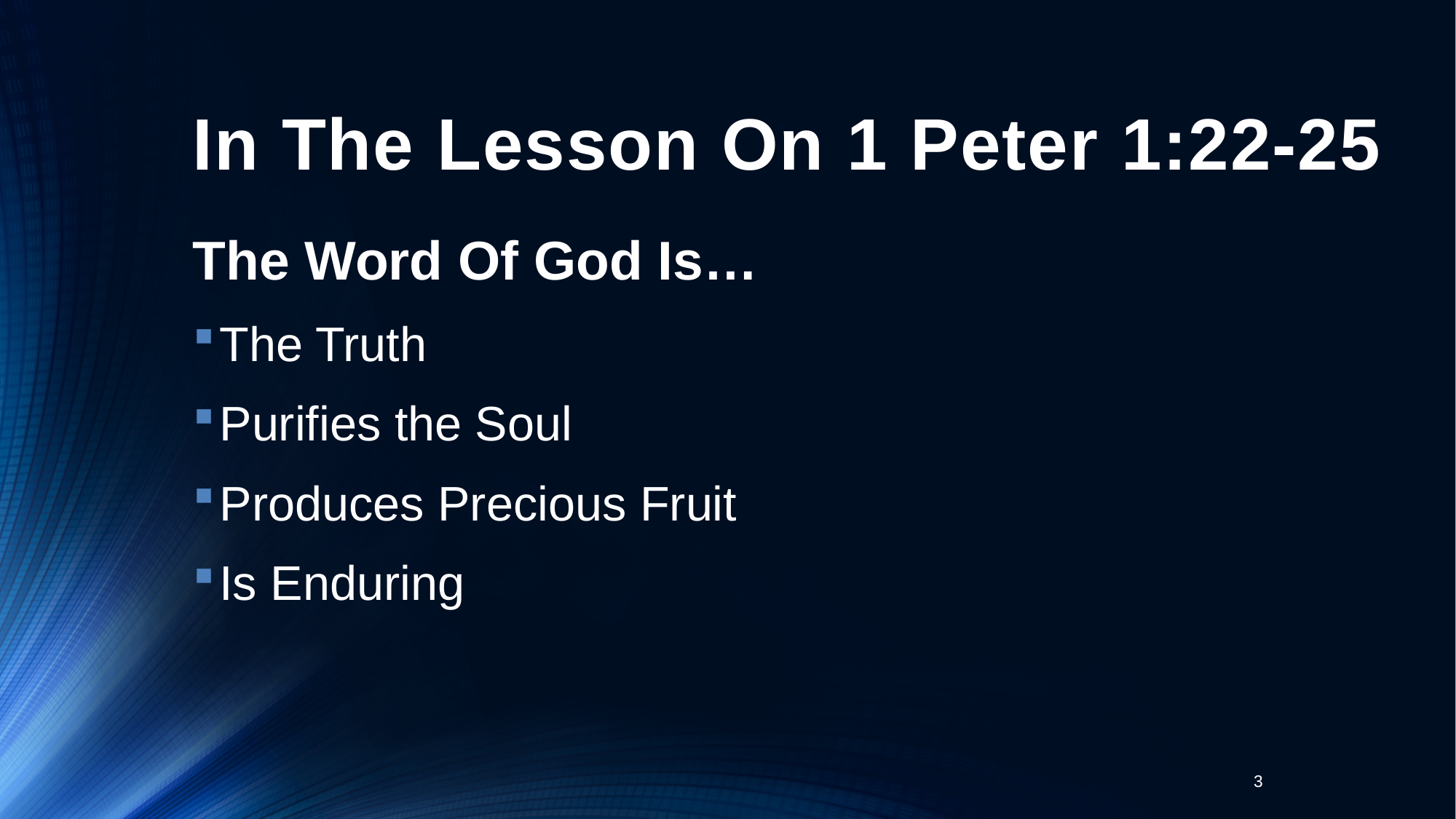

# In The Lesson On 1 Peter 1:22-25
The Word Of God Is…
The Truth
Purifies the Soul
Produces Precious Fruit
Is Enduring

3